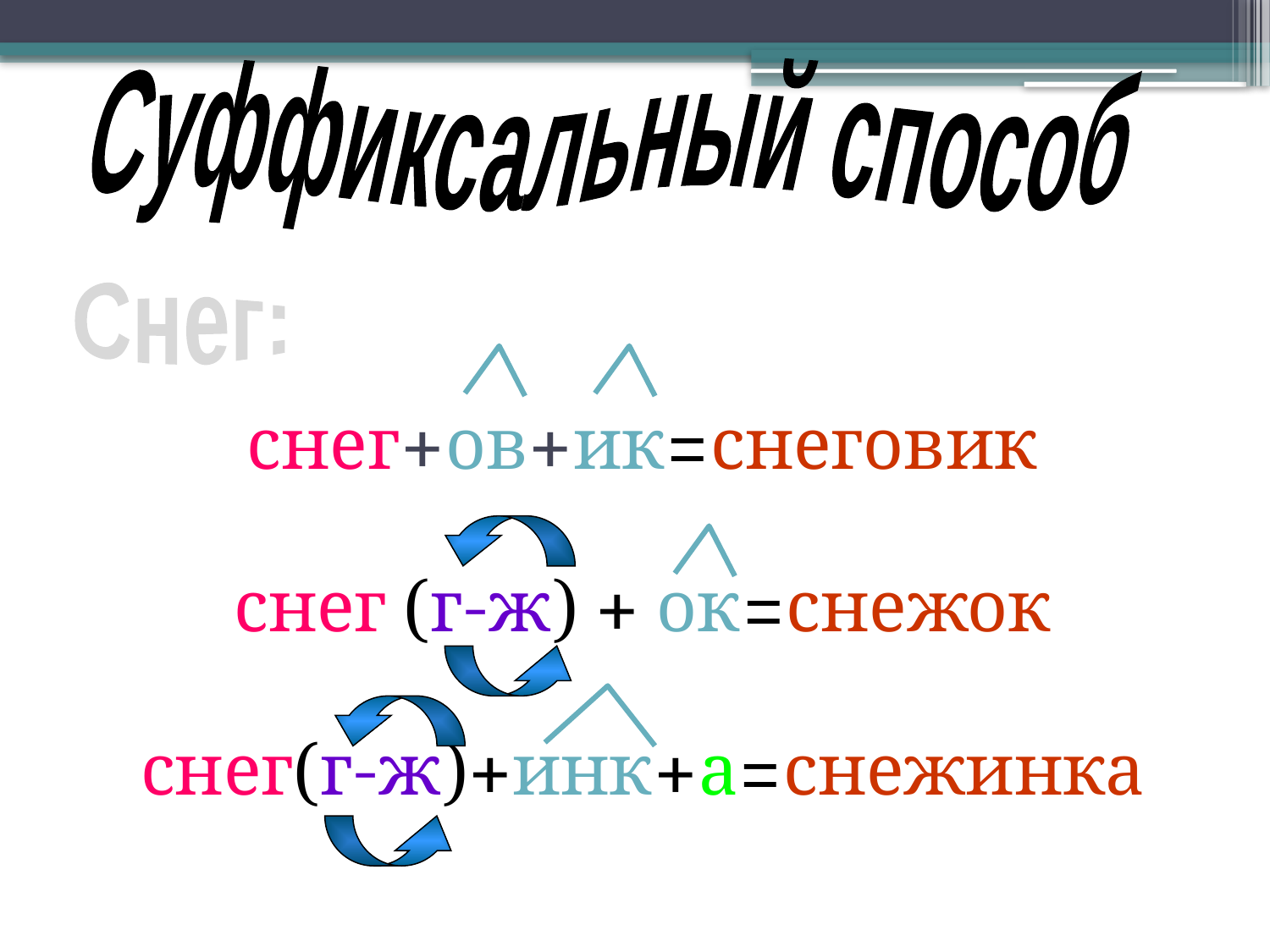

Суффиксальный способ
Снег:

снег+ов+ик=снеговик

снег (г-ж) + ок=снежок

снег(г-ж)+инк+а=снежинка